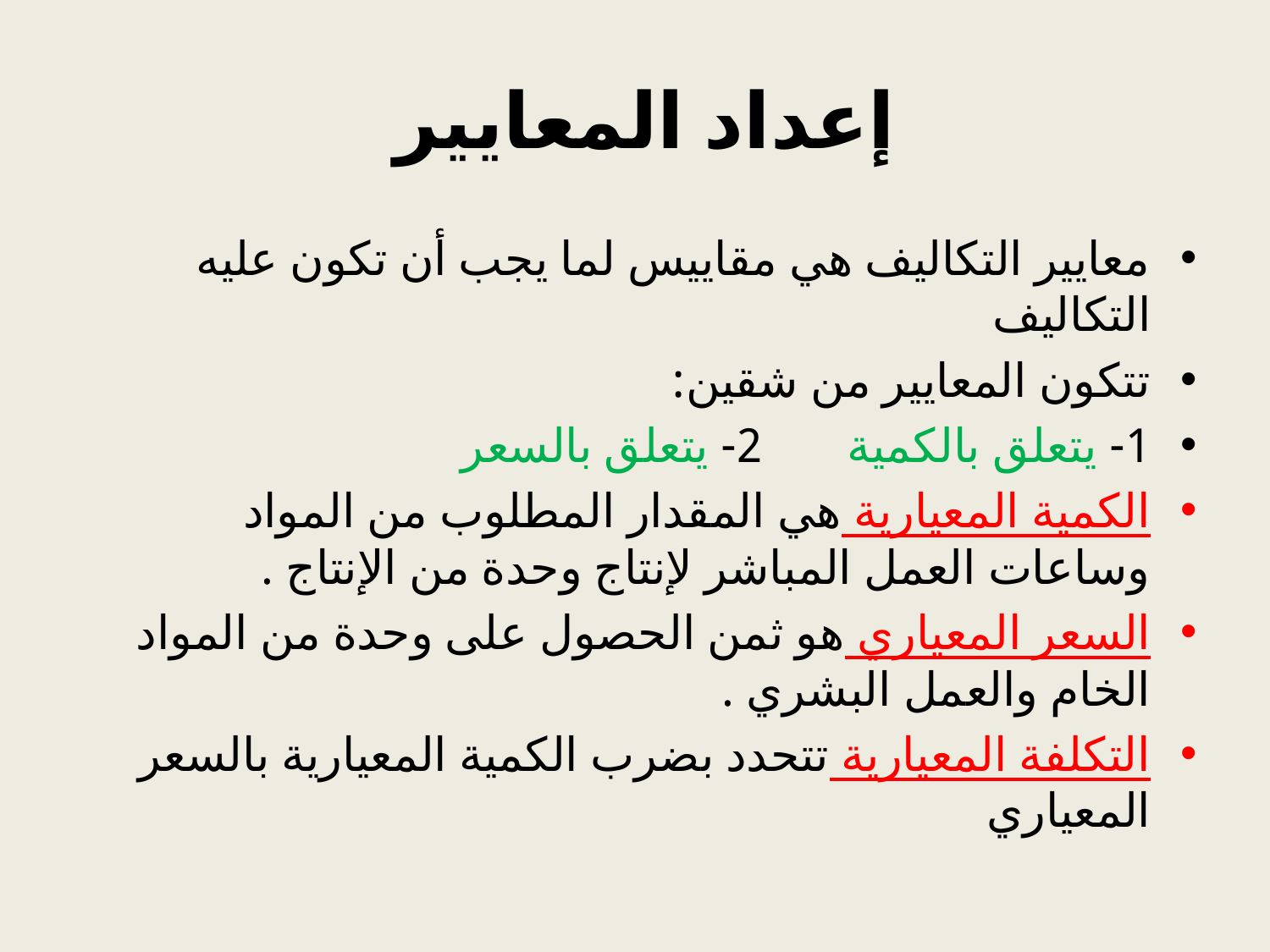

# إعداد المعايير
معايير التكاليف هي مقاييس لما يجب أن تكون عليه التكاليف
تتكون المعايير من شقين:
1- يتعلق بالكمية       2- يتعلق بالسعر
الكمية المعيارية هي المقدار المطلوب من المواد وساعات العمل المباشر لإنتاج وحدة من الإنتاج .
السعر المعياري هو ثمن الحصول على وحدة من المواد الخام والعمل البشري .
التكلفة المعيارية تتحدد بضرب الكمية المعيارية بالسعر المعياري